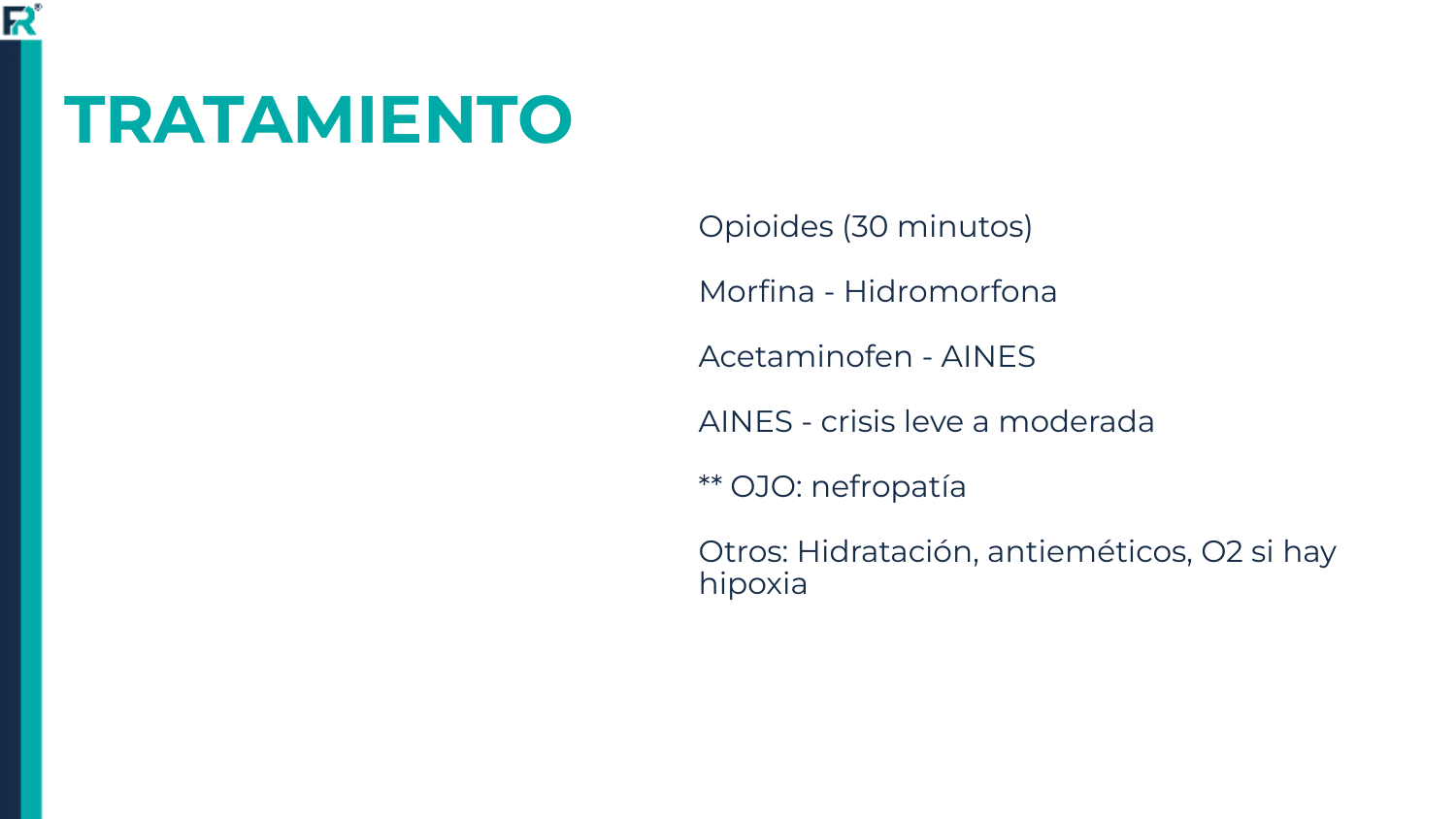

# TRATAMIENTO
Opioides (30 minutos)
Morfina - Hidromorfona
Acetaminofen - AINES
AINES - crisis leve a moderada
** OJO: nefropatía
Otros: Hidratación, antieméticos, O2 si hay hipoxia